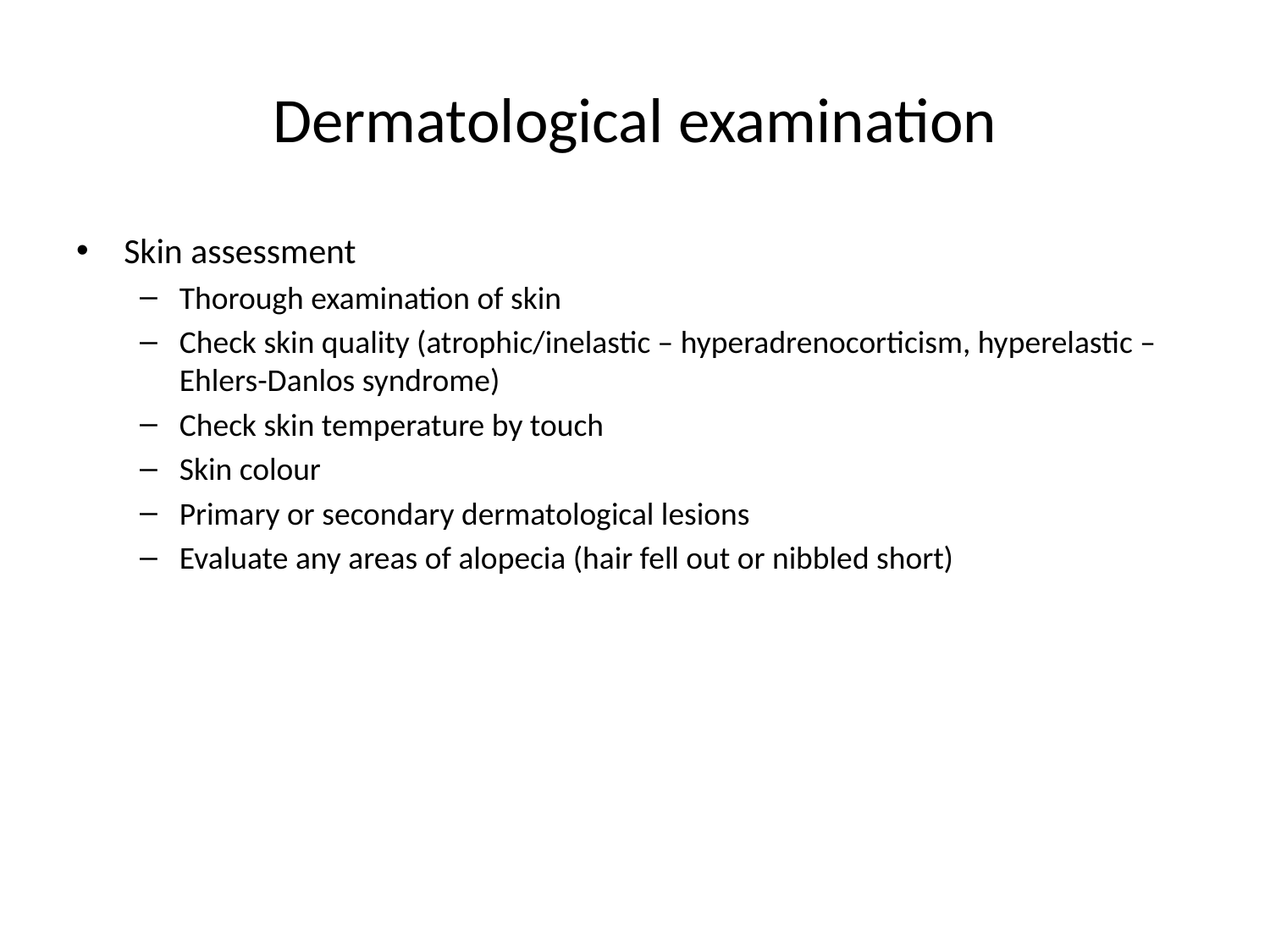

# Dermatological examination
Skin assessment
Thorough examination of skin
Check skin quality (atrophic/inelastic – hyperadrenocorticism, hyperelastic – Ehlers-Danlos syndrome)
Check skin temperature by touch
Skin colour
Primary or secondary dermatological lesions
Evaluate any areas of alopecia (hair fell out or nibbled short)